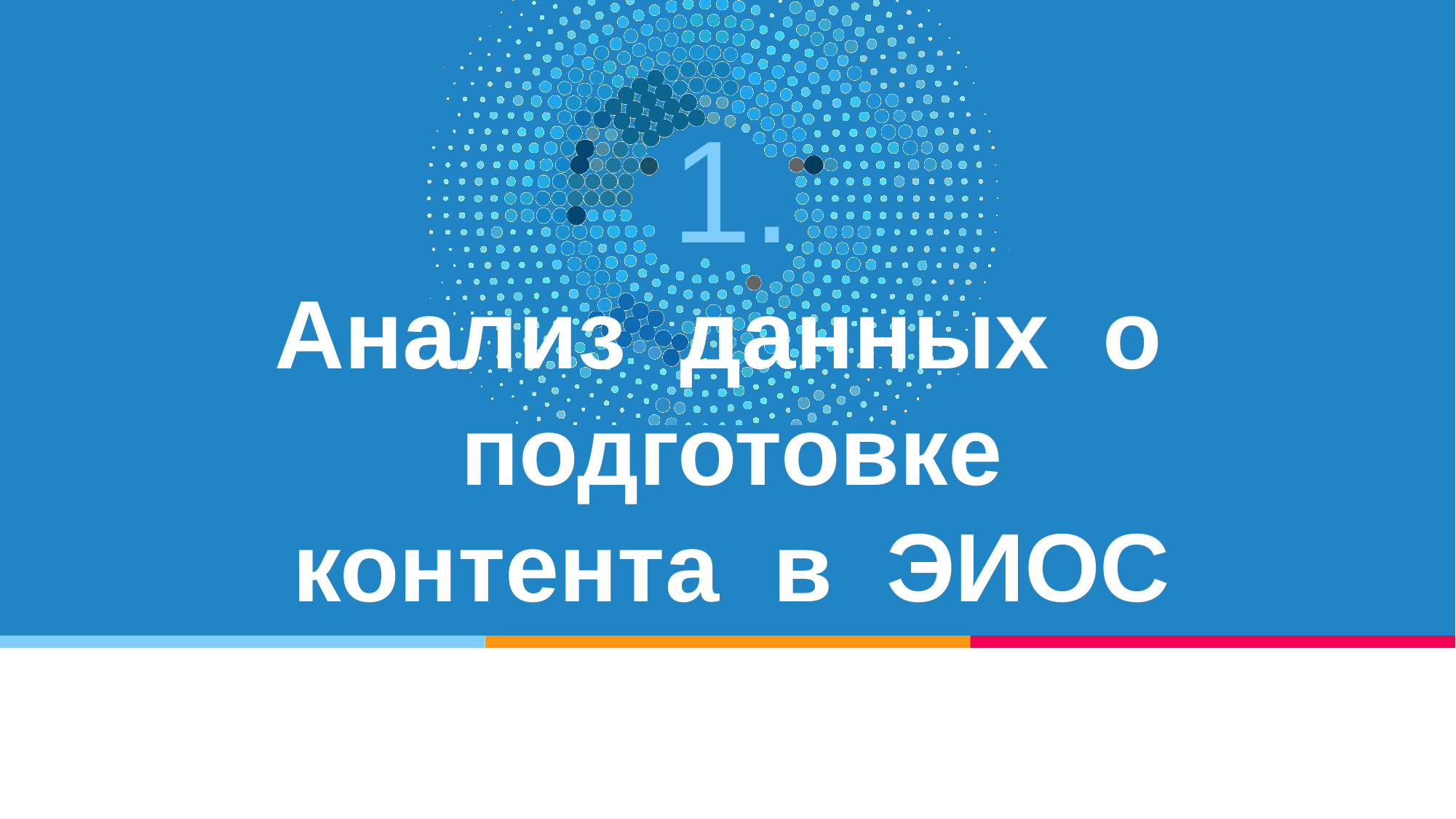

# 1.
Анализ  данных  о  подготовке
контента  в  ЭИОС